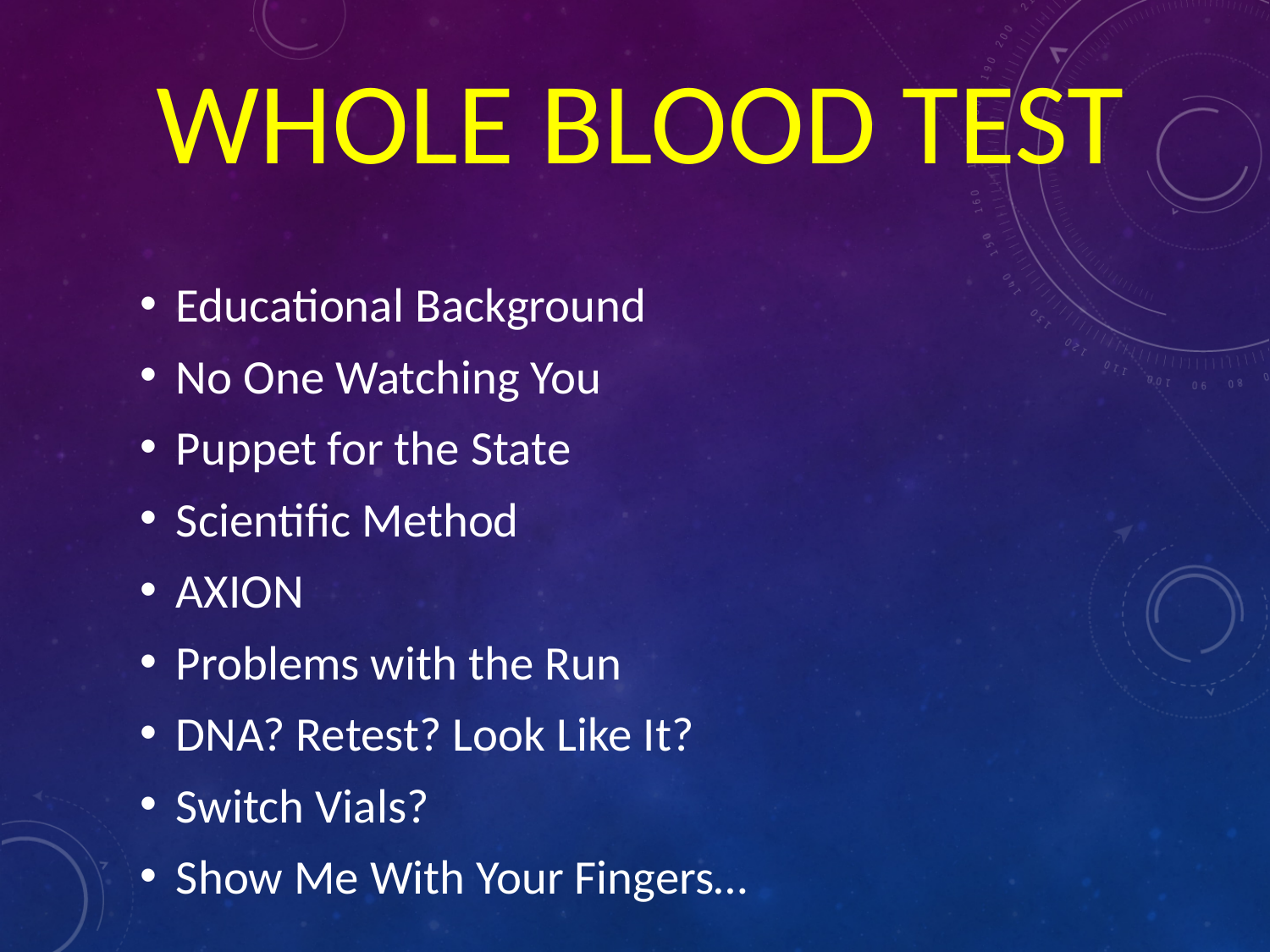

# WHOLE BLOOD TEST

Educational Background
No One Watching You
Puppet for the State
Scientific Method
AXION
Problems with the Run
DNA? Retest? Look Like It?
Switch Vials?
Show Me With Your Fingers…